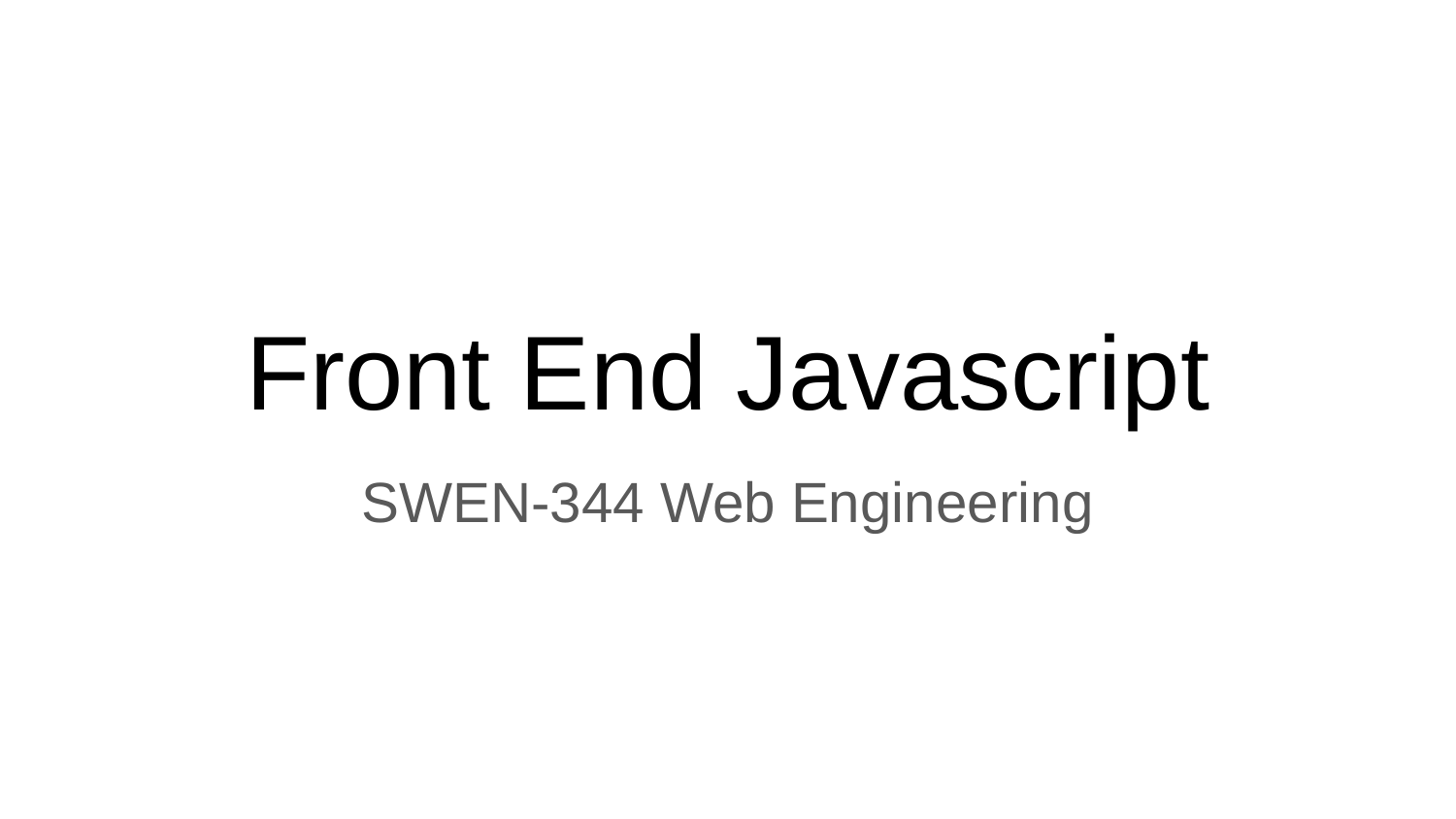

# Front End Javascript
SWEN-344 Web Engineering